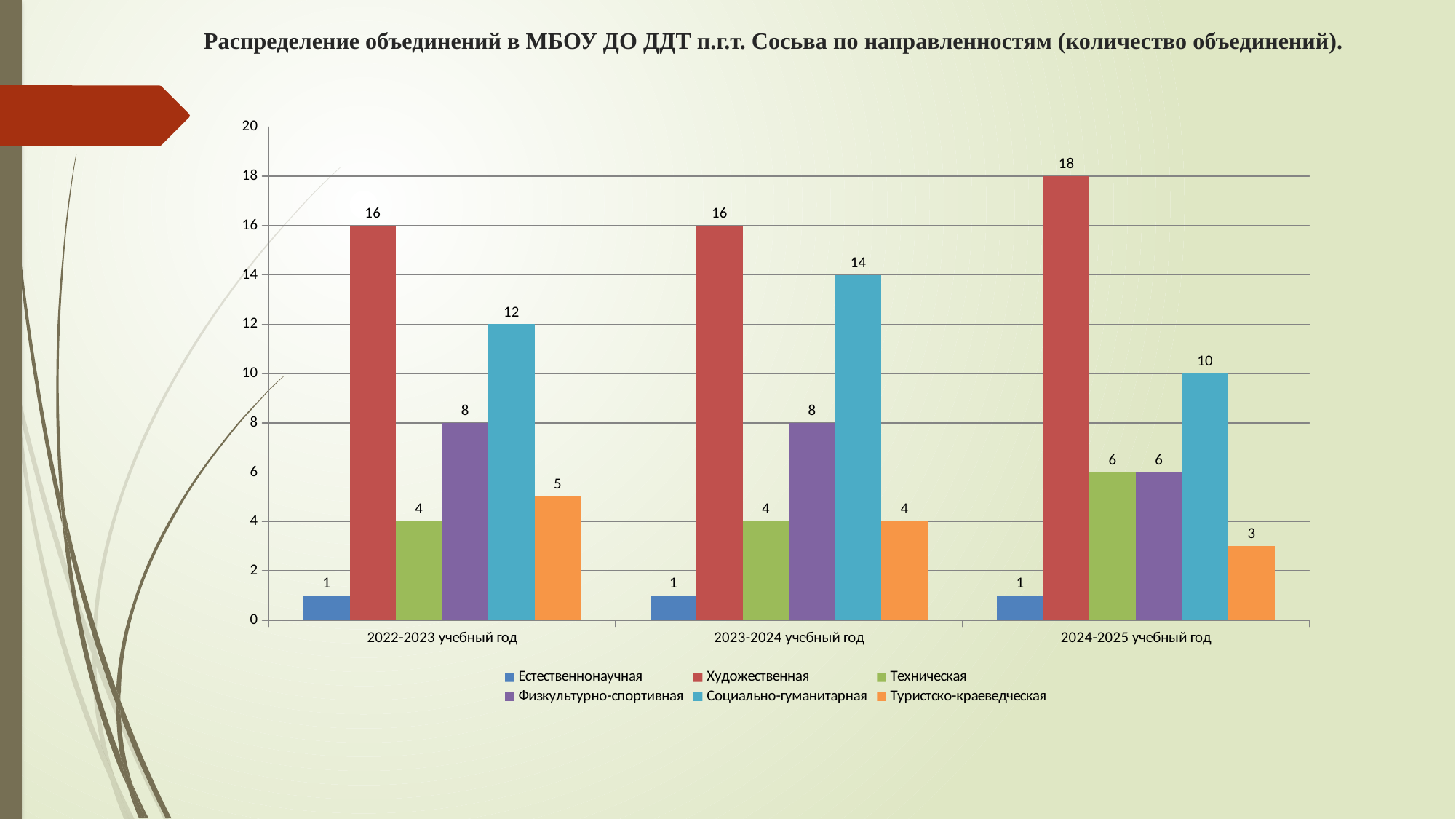

# Распределение объединений в МБОУ ДО ДДТ п.г.т. Сосьва по направленностям (количество объединений).

### Chart

| Category | Естественнонаучная | Художественная | Техническая | Физкультурно-спортивная | Социально-гуманитарная | Туристско-краеведческая |
|---|---|---|---|---|---|---|
| 2022-2023 учебный год | 1.0 | 16.0 | 4.0 | 8.0 | 12.0 | 5.0 |
| 2023-2024 учебный год | 1.0 | 16.0 | 4.0 | 8.0 | 14.0 | 4.0 |
| 2024-2025 учебный год | 1.0 | 18.0 | 6.0 | 6.0 | 10.0 | 3.0 |